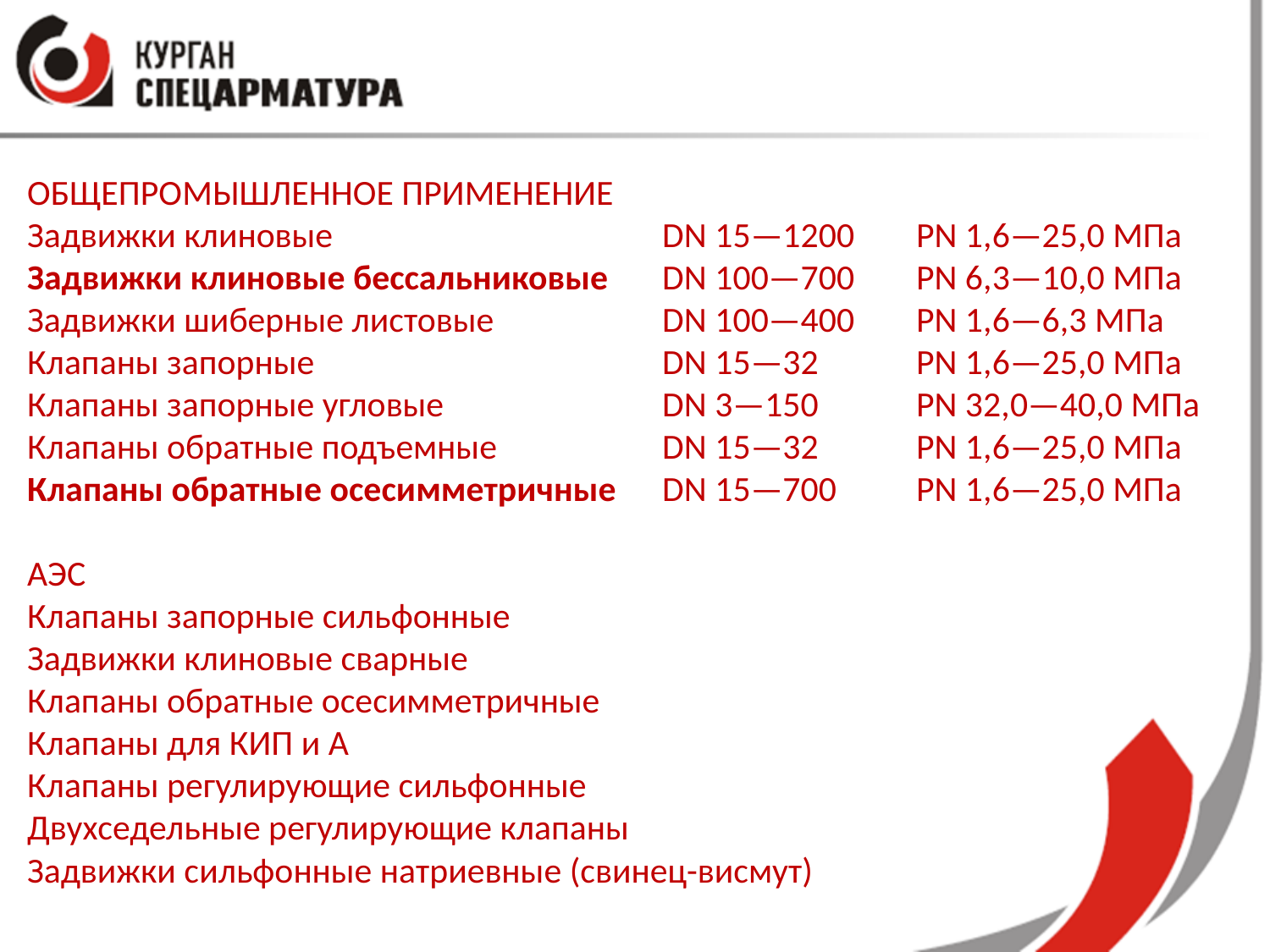

ОБЩЕПРОМЫШЛЕННОЕ ПРИМЕНЕНИЕ
Задвижки клиновые 			DN 15—1200 	PN 1,6—25,0 МПа
Задвижки клиновые бессальниковые	DN 100—700	PN 6,3—10,0 МПа
Задвижки шиберные листовые 		DN 100—400 	PN 1,6—6,3 МПа
Клапаны запорные 			DN 15—32 	PN 1,6—25,0 МПа
Клапаны запорные угловые 		DN 3—150 	PN 32,0—40,0 МПа
Клапаны обратные подъемные 		DN 15—32 	PN 1,6—25,0 МПа
Клапаны обратные осесимметричные	DN 15—700 	PN 1,6—25,0 МПа

АЭС
Клапаны запорные сильфонные
Задвижки клиновые сварные
Клапаны обратные осесимметричные
Клапаны для КИП и А
Клапаны регулирующие сильфонные
Двухседельные регулирующие клапаны
Задвижки сильфонные натриевные (свинец-висмут)